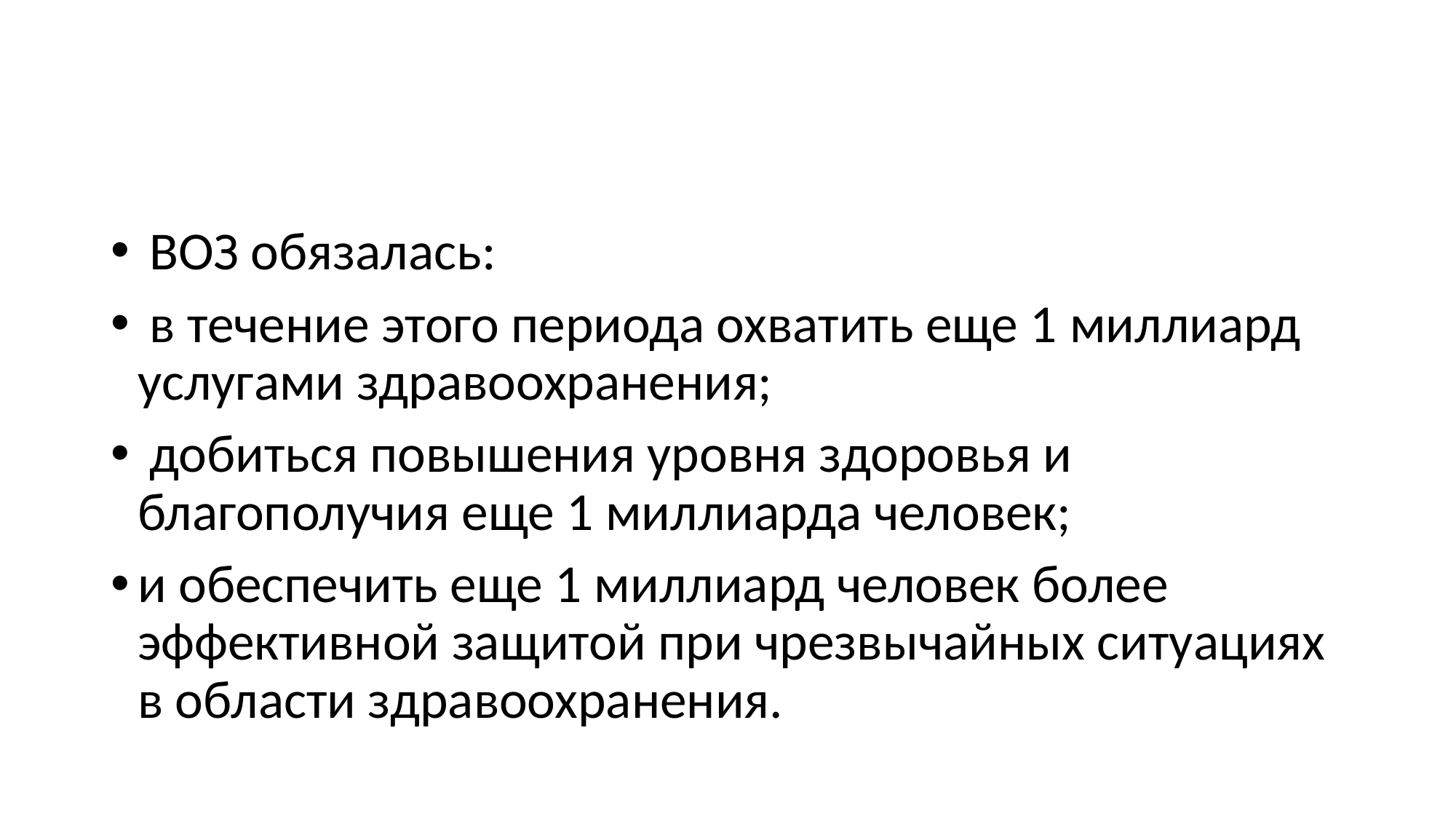

#
 ВОЗ обязалась:
 в течение этого периода охватить еще 1 миллиард услугами здравоохранения;
 добиться повышения уровня здоровья и благополучия еще 1 миллиарда человек;
и обеспечить еще 1 миллиард человек более эффективной защитой при чрезвычайных ситуациях в области здравоохранения.